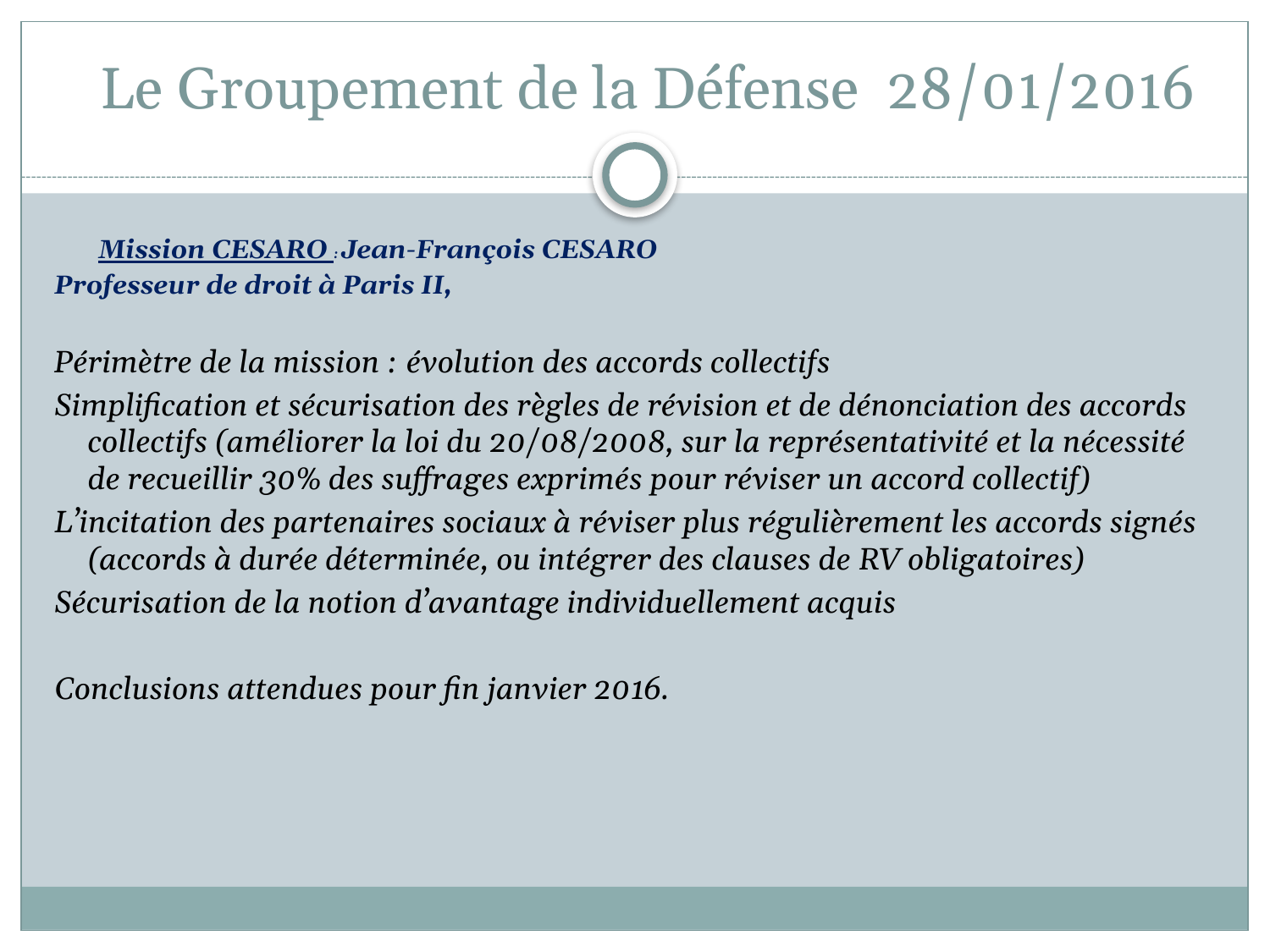

# Le Groupement de la Défense  28/01/2016
           Mission CESARO : Jean-François CESARO
Professeur de droit à Paris II,

Périmètre de la mission : évolution des accords collectifs
Simplification et sécurisation des règles de révision et de dénonciation des accords collectifs (améliorer la loi du 20/08/2008, sur la représentativité et la nécessité de recueillir 30% des suffrages exprimés pour réviser un accord collectif)
L’incitation des partenaires sociaux à réviser plus régulièrement les accords signés (accords à durée déterminée, ou intégrer des clauses de RV obligatoires)
Sécurisation de la notion d’avantage individuellement acquis

Conclusions attendues pour fin janvier 2016.